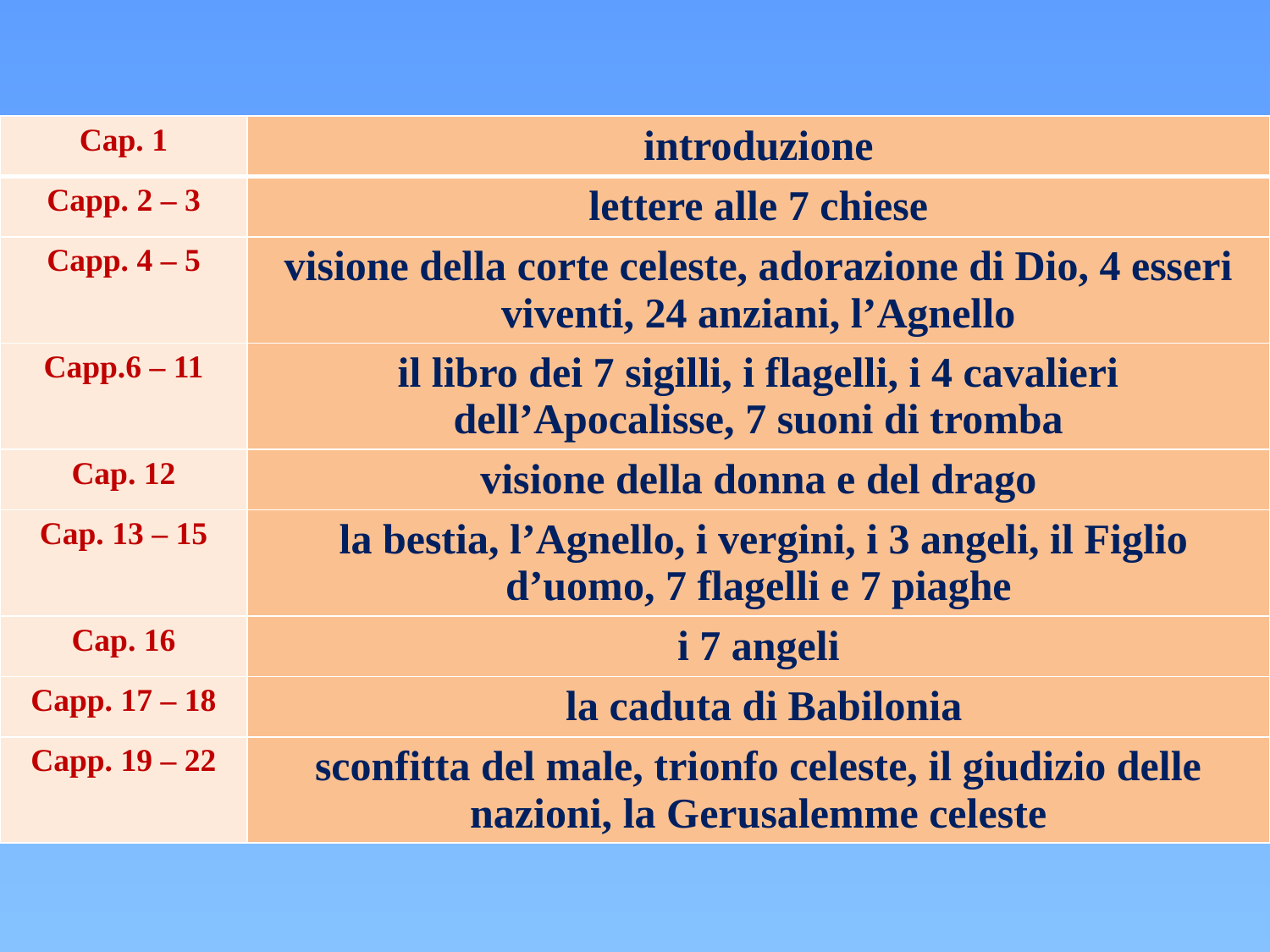

| Cap. 1 | introduzione |
| --- | --- |
| Capp. 2 – 3 | lettere alle 7 chiese |
| Capp. 4 – 5 | visione della corte celeste, adorazione di Dio, 4 esseri viventi, 24 anziani, l’Agnello |
| Capp.6 – 11 | il libro dei 7 sigilli, i flagelli, i 4 cavalieri dell’Apocalisse, 7 suoni di tromba |
| Cap. 12 | visione della donna e del drago |
| Cap. 13 – 15 | la bestia, l’Agnello, i vergini, i 3 angeli, il Figlio d’uomo, 7 flagelli e 7 piaghe |
| Cap. 16 | i 7 angeli |
| Capp. 17 – 18 | la caduta di Babilonia |
| Capp. 19 – 22 | sconfitta del male, trionfo celeste, il giudizio delle nazioni, la Gerusalemme celeste |